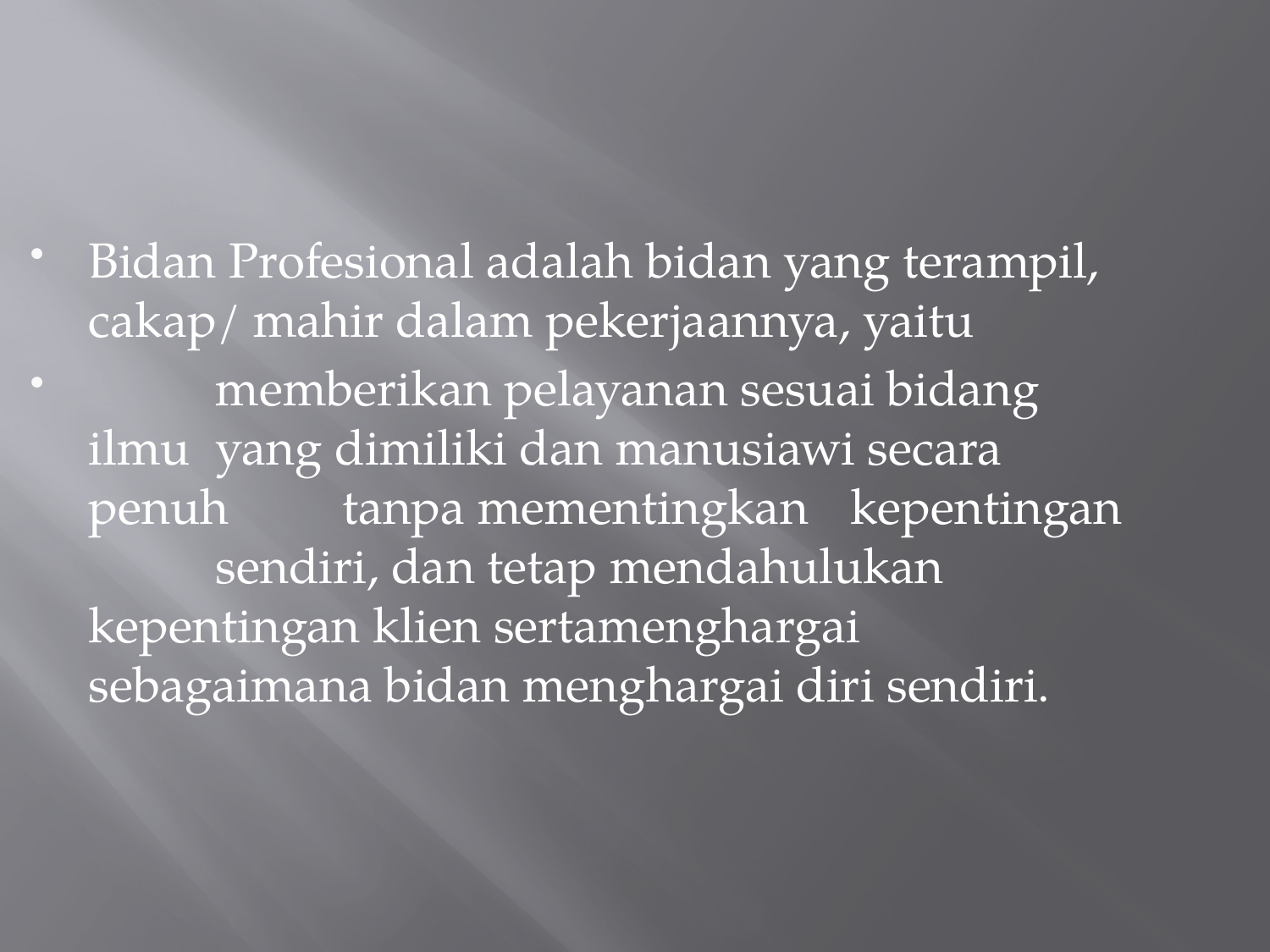

Bidan Profesional adalah bidan yang terampil, cakap/ mahir dalam pekerjaannya, yaitu
	memberikan pelayanan sesuai bidang ilmu 	yang dimiliki dan manusiawi secara penuh 	tanpa mementingkan	kepentingan	sendiri, dan tetap mendahulukan	kepentingan klien sertamenghargai 	sebagaimana bidan menghargai diri sendiri.